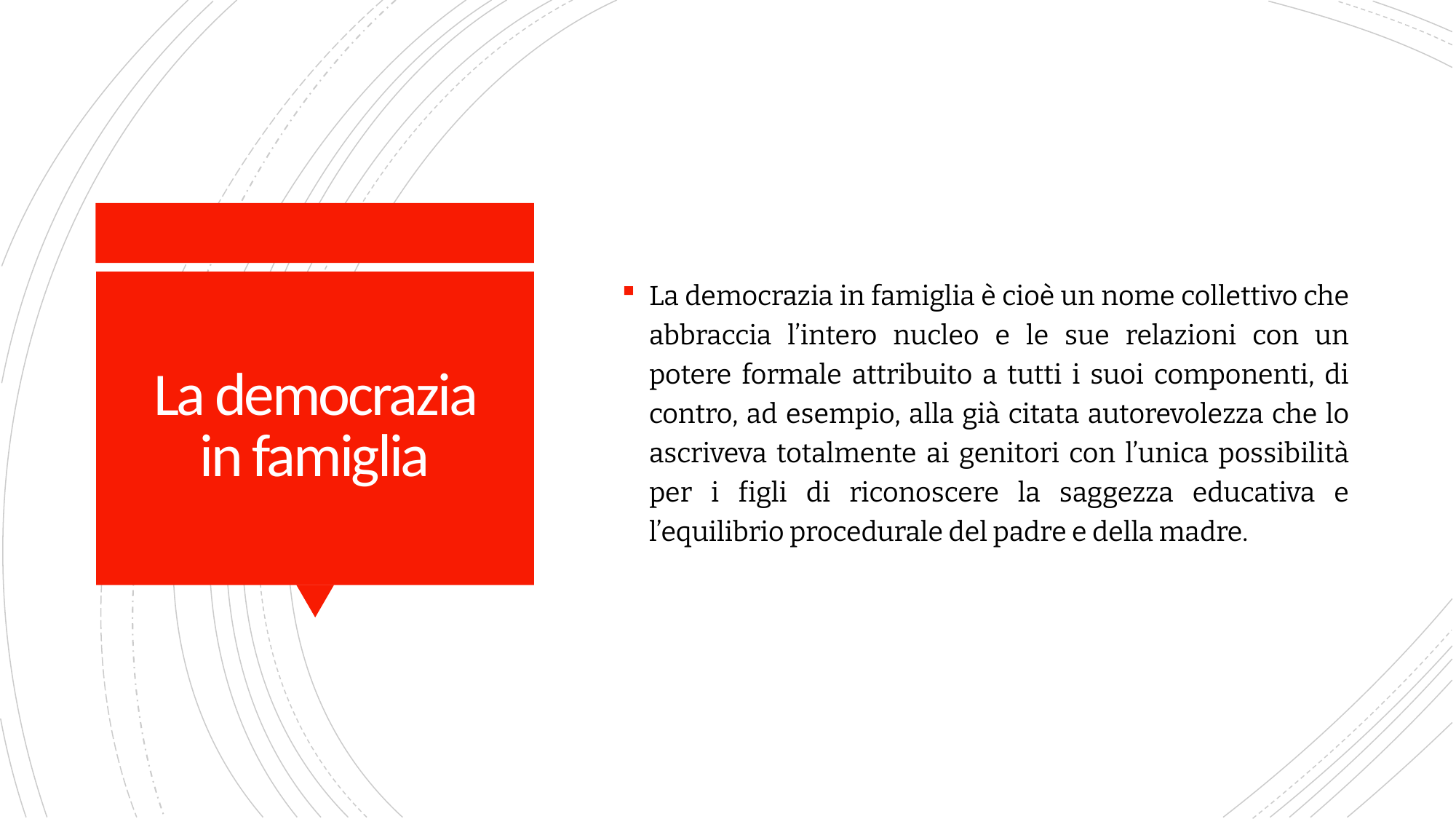

La democrazia in famiglia è cioè un nome collettivo che abbraccia l’intero nucleo e le sue relazioni con un potere formale attribuito a tutti i suoi componenti, di contro, ad esempio, alla già citata autorevolezza che lo ascriveva totalmente ai genitori con l’unica possibilità per i figli di riconoscere la saggezza educativa e l’equilibrio procedurale del padre e della madre.
# La democrazia in famiglia